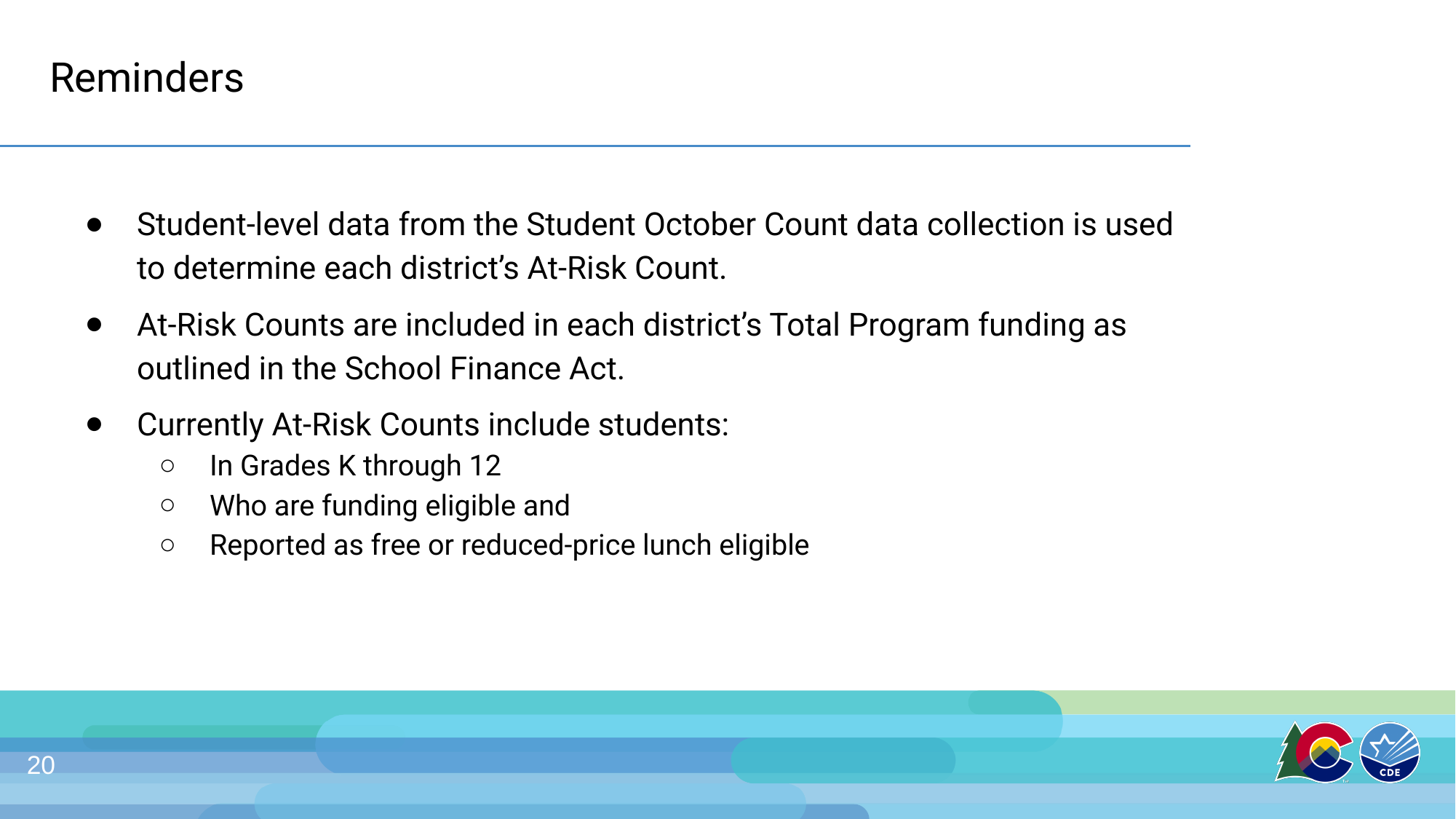

# Reminders
Student-level data from the Student October Count data collection is used to determine each district’s At-Risk Count.
At-Risk Counts are included in each district’s Total Program funding as outlined in the School Finance Act.
Currently At-Risk Counts include students:
In Grades K through 12
Who are funding eligible and
Reported as free or reduced-price lunch eligible